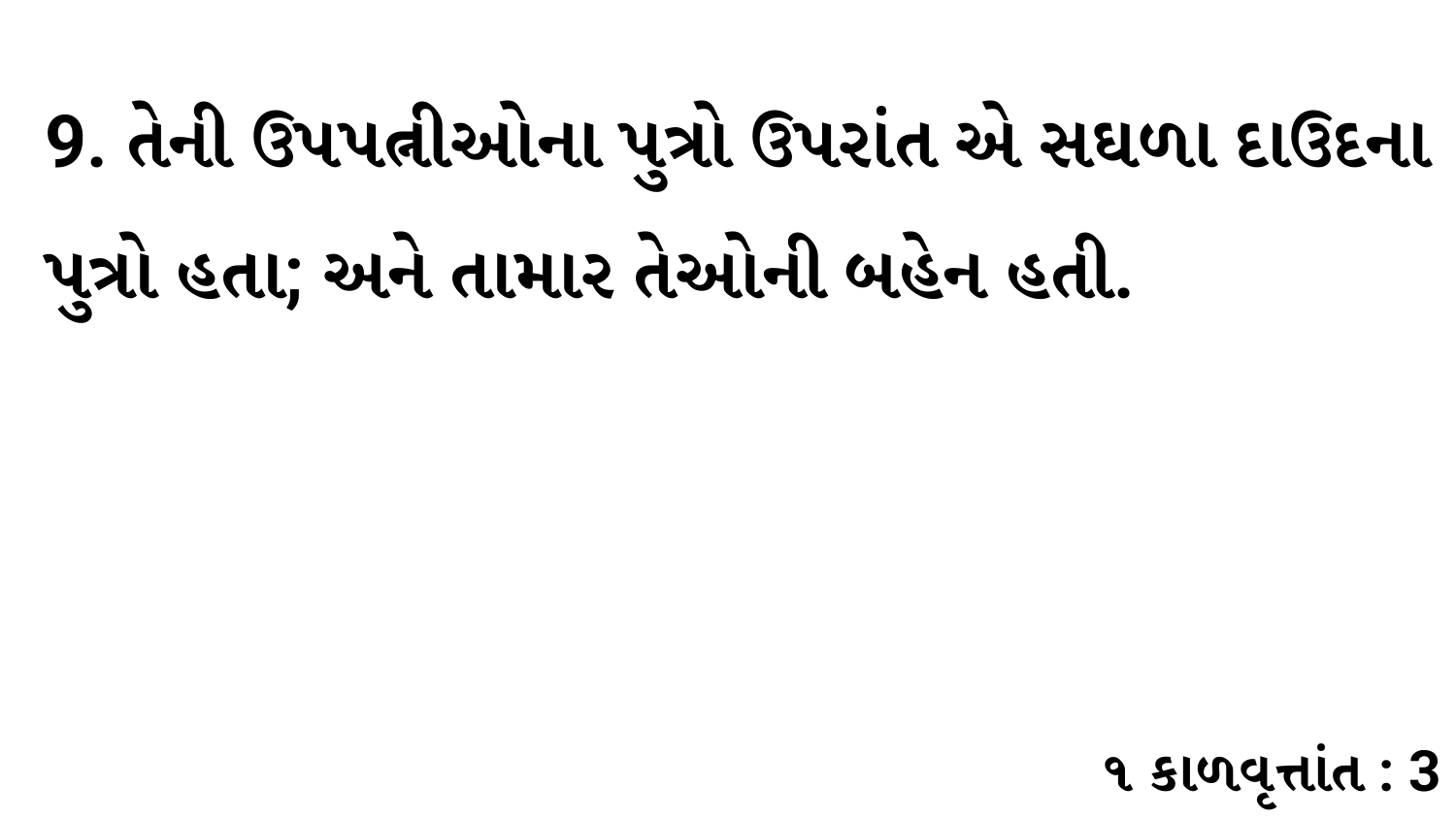

9. તેની ઉપપત્નીઓના પુત્રો ઉપરાંત એ સઘળા દાઉદના પુત્રો હતા; અને તામાર તેઓની બહેન હતી.
૧ કાળવૃત્તાંત : 3